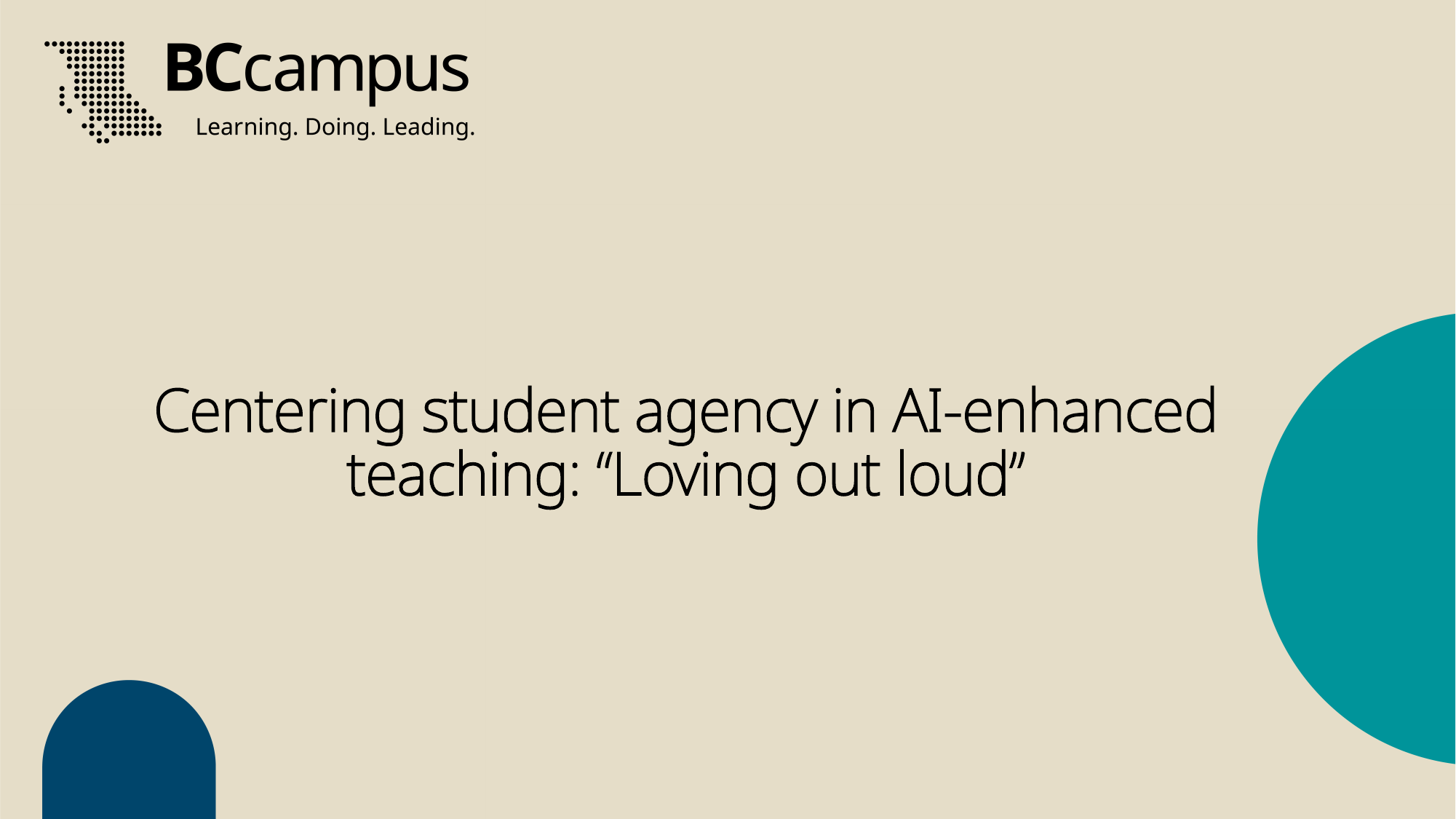

# Centering student agency in AI-enhanced teaching: “Loving out loud”